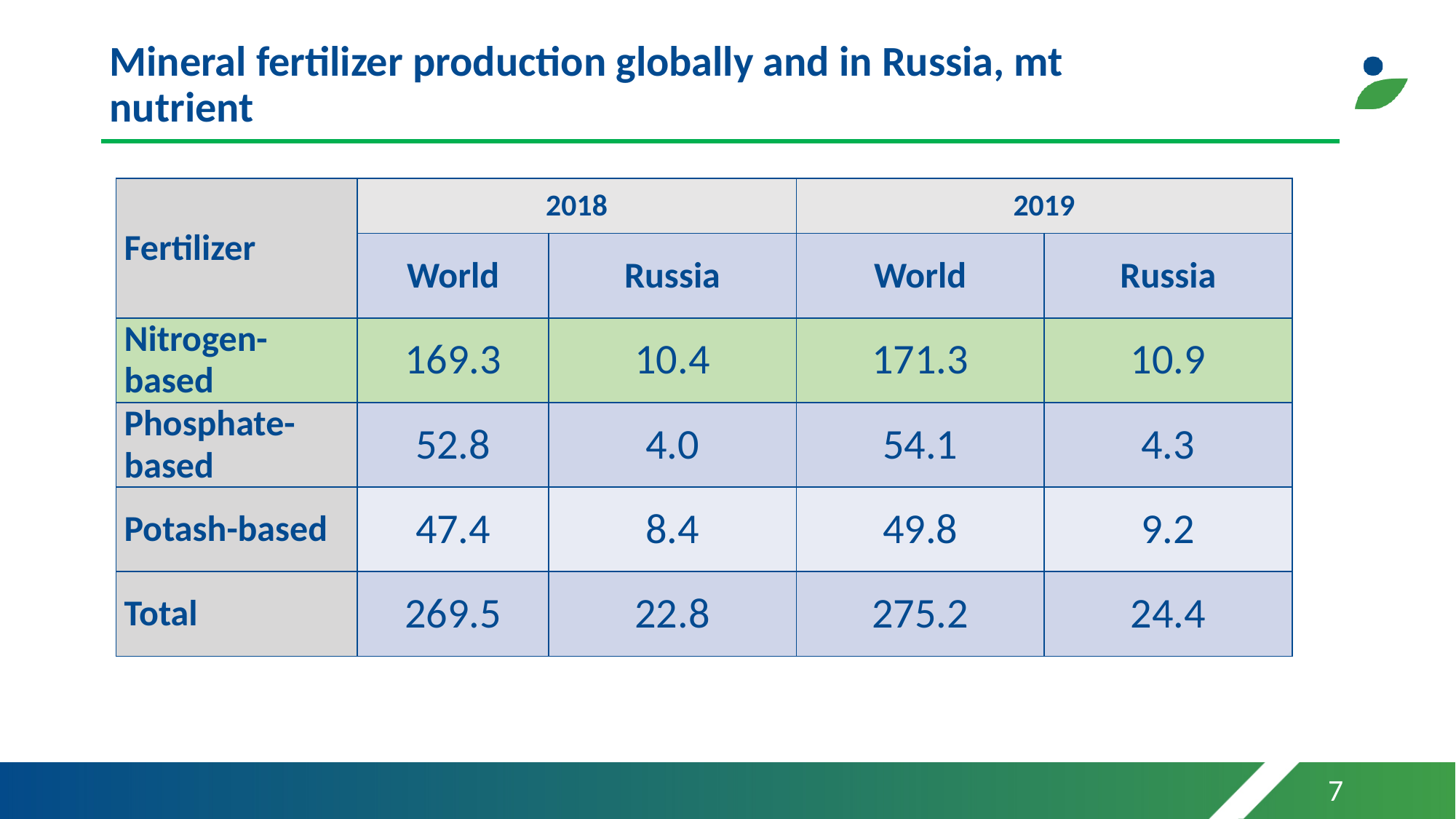

# Mineral fertilizer production globally and in Russia, mt nutrient
| Fertilizer | 2018 |  | 2019 |  |
| --- | --- | --- | --- | --- |
|  | World | Russia | World | Russia |
| Nitrogen-based | 169.3 | 10.4 | 171.3 | 10.9 |
| Phosphate-based | 52.8 | 4.0 | 54.1 | 4.3 |
| Potash-based | 47.4 | 8.4 | 49.8 | 9.2 |
| Total | 269.5 | 22.8 | 275.2 | 24.4 |
7